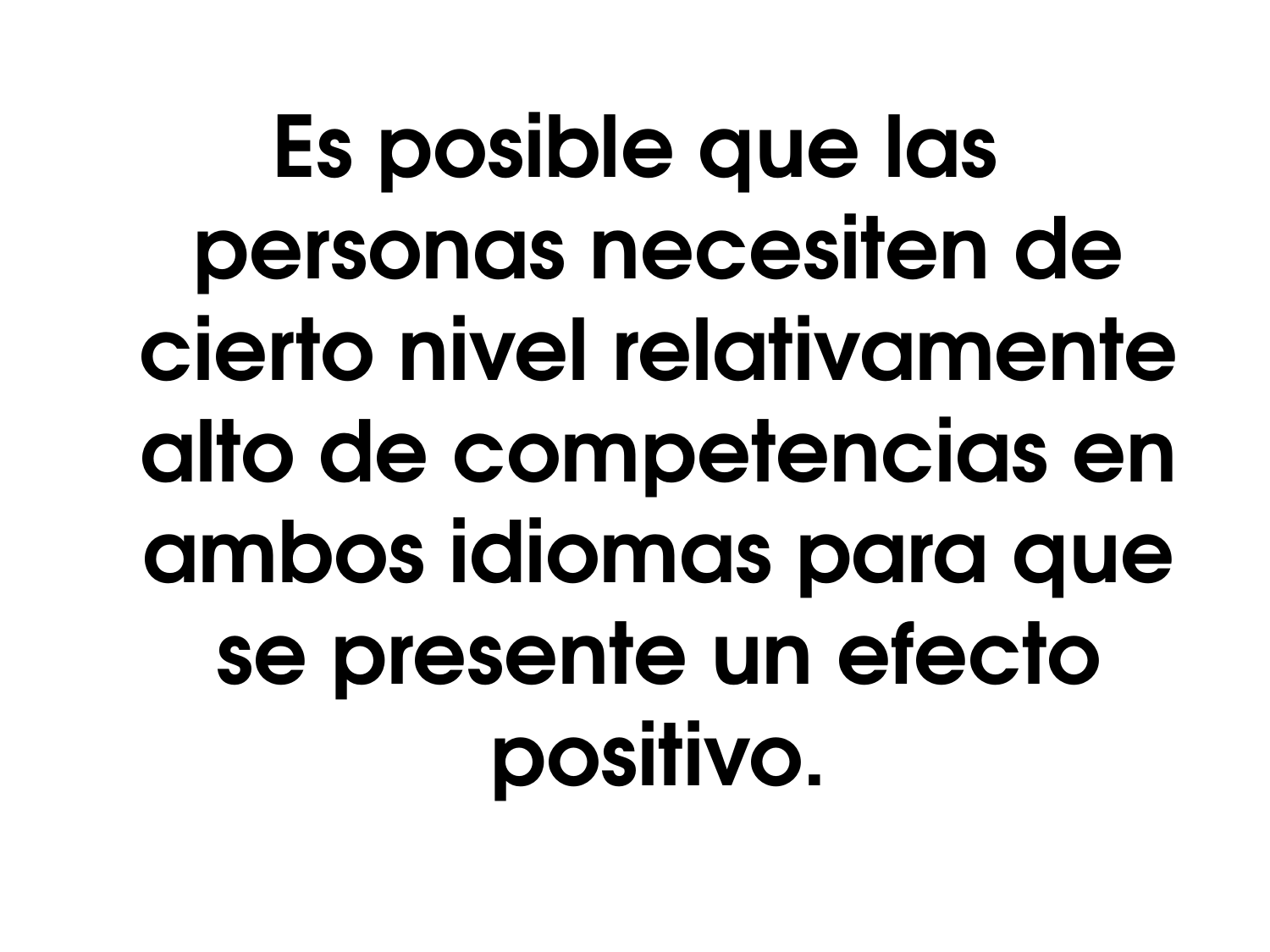

Es posible que las personas necesiten de cierto nivel relativamente alto de competencias en ambos idiomas para que se presente un efecto positivo.